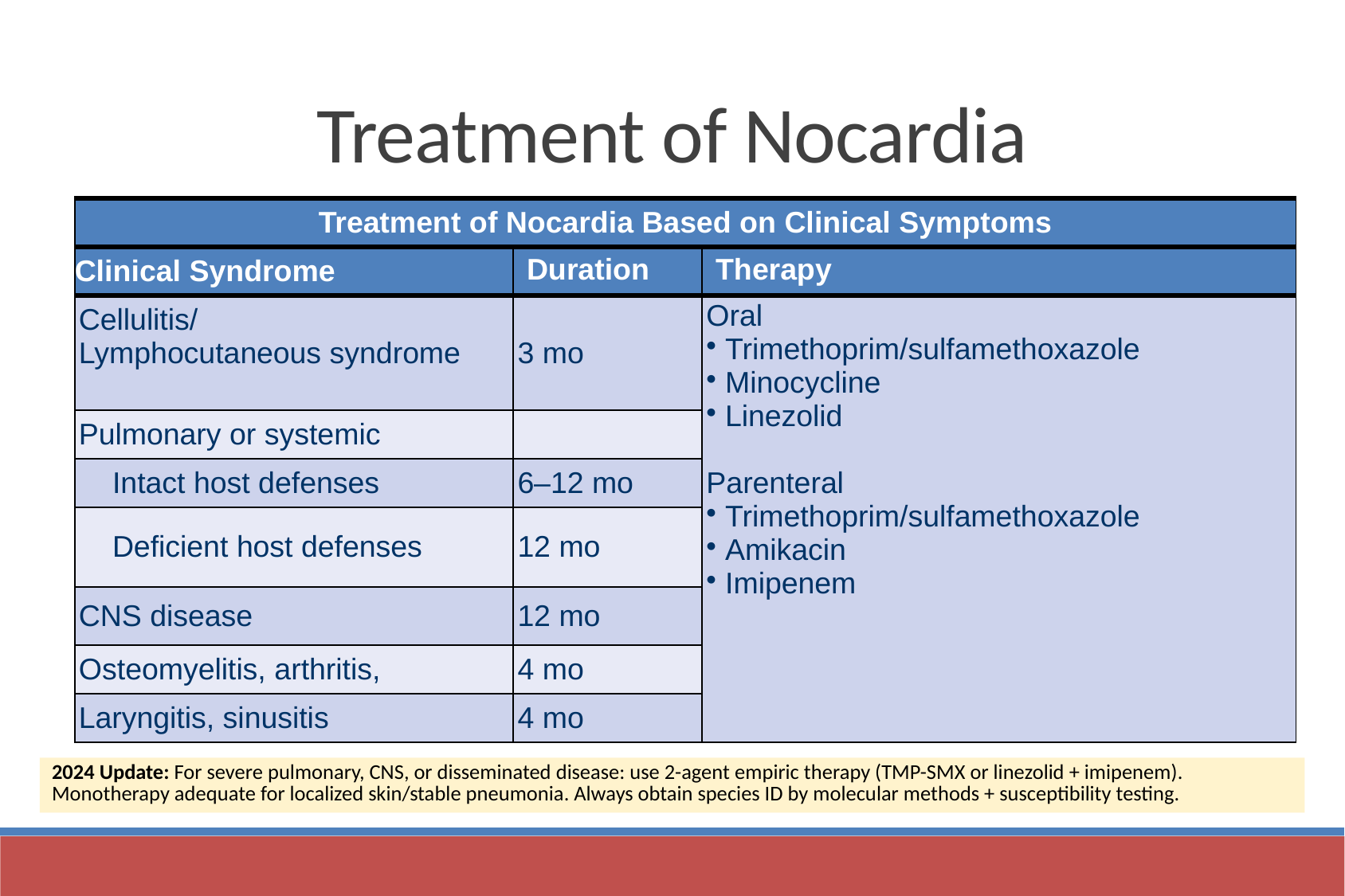

Treatment of Nocardia
| Treatment of Nocardia Based on Clinical Symptoms |  |  |
| --- | --- | --- |
| Clinical Syndrome | Duration | Therapy |
| Cellulitis/ Lymphocutaneous syndrome | 3 mo | Oral     Trimethoprim/sulfamethoxazole  Minocycline  Linezolid Parenteral  Trimethoprim/sulfamethoxazole Amikacin Imipenem |
| Pulmonary or systemic |  |  |
| Intact host defenses | 6–12 mo |  |
| Deficient host defenses | 12 mo |  |
| CNS disease | 12 mo |  |
| Osteomyelitis, arthritis, | 4 mo |  |
| Laryngitis, sinusitis | 4 mo |  |
2024 Update: For severe pulmonary, CNS, or disseminated disease: use 2-agent empiric therapy (TMP-SMX or linezolid + imipenem). Monotherapy adequate for localized skin/stable pneumonia. Always obtain species ID by molecular methods + susceptibility testing.